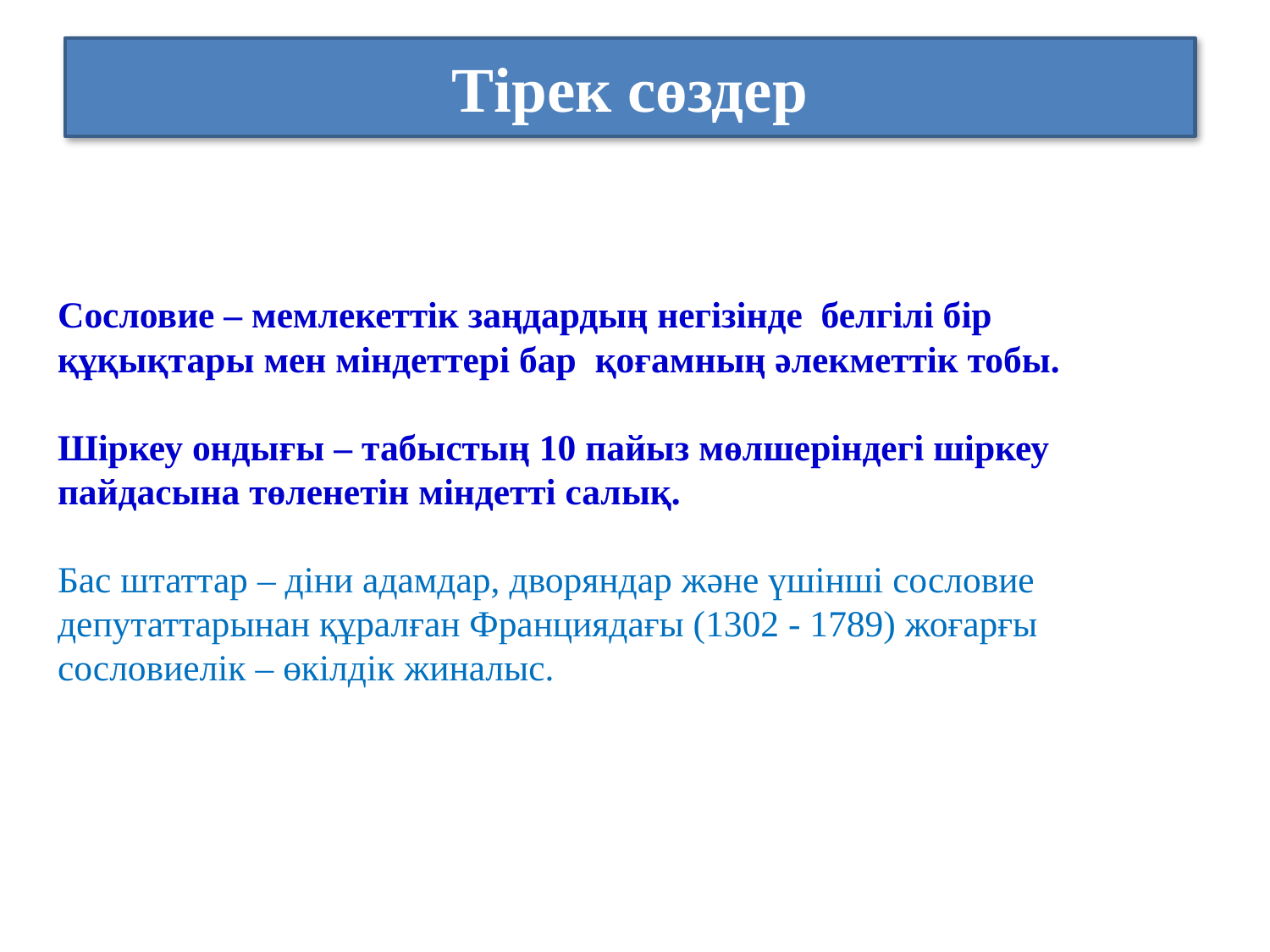

# Тірек сөздер

Сословие – мемлекеттік заңдардың негізінде  белгілі бір құқықтары мен міндеттері бар  қоғамның әлекметтік тобы.

Шіркеу ондығы – табыстың 10 пайыз мөлшеріндегі шіркеу пайдасына төленетін міндетті салық.

Бас штаттар – діни адамдар, дворяндар және үшінші сословие депутаттарынан құралған Франциядағы (1302 - 1789) жоғарғы сословиелік – өкілдік жиналыс.